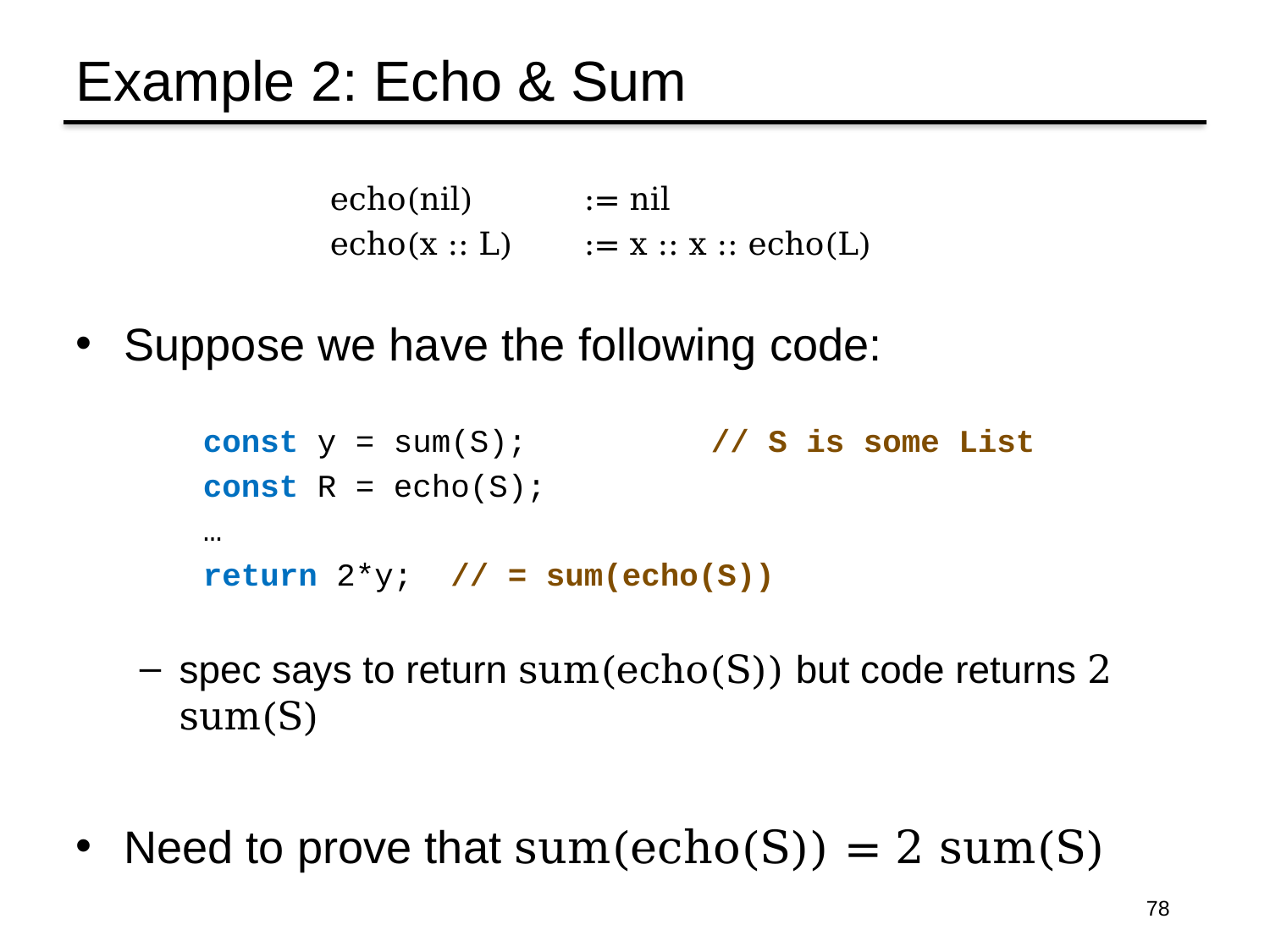

# Example 2: Echo & Sum
	echo(nil)  	:= nil
	echo(x :: L)	:= x :: x :: echo(L)

Suppose we have the following code:

const y = sum(S);		// S is some List
const R = echo(S);
…
return 2*y;  // = sum(echo(S))

spec says to return sum(echo(S)) but code returns 2 sum(S)

Need to prove that sum(echo(S)) = 2 sum(S)
78